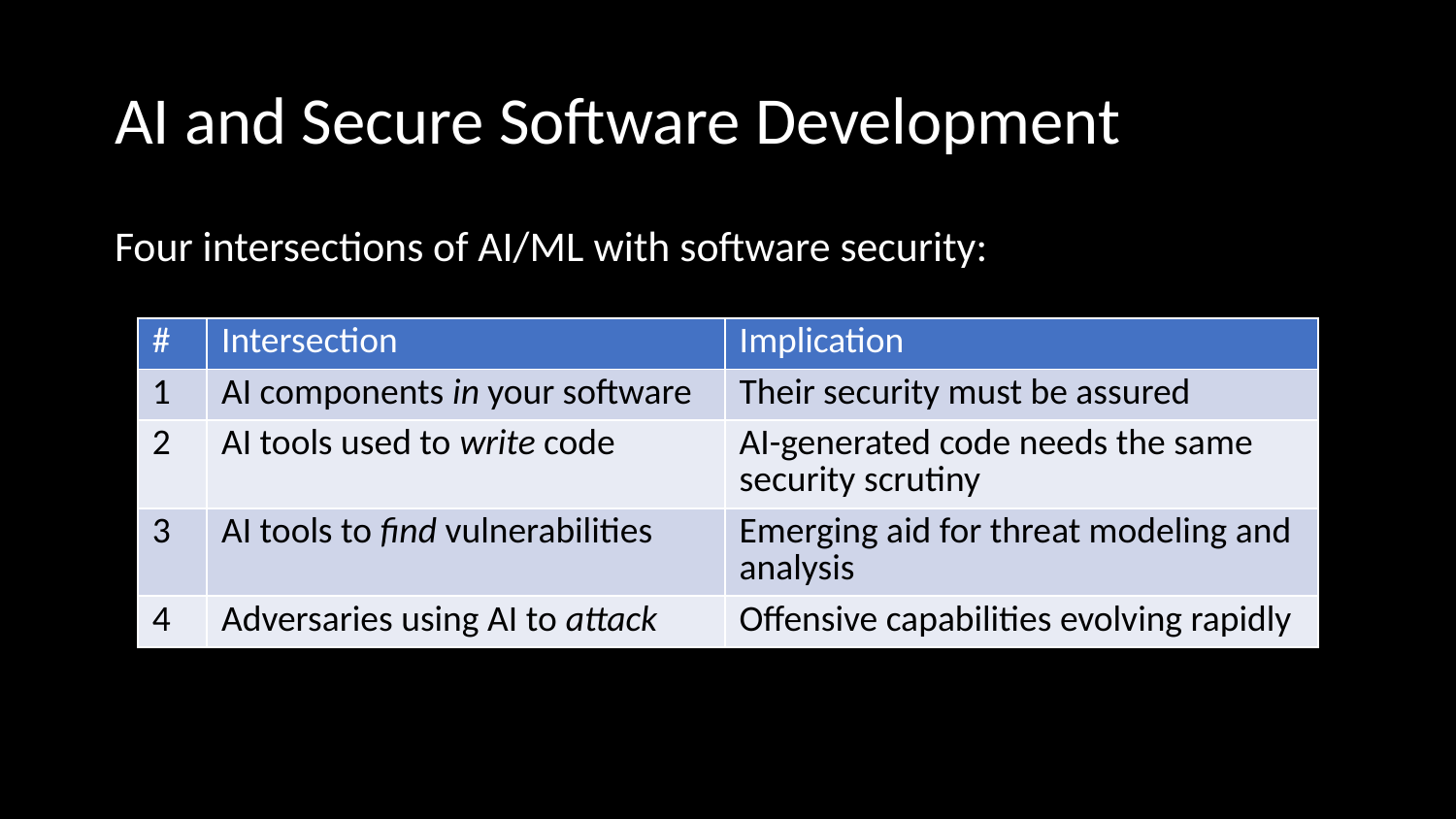

# AI and Secure Software Development
Four intersections of AI/ML with software security:
| # | Intersection | Implication |
| --- | --- | --- |
| 1 | AI components in your software | Their security must be assured |
| 2 | AI tools used to write code | AI-generated code needs the same security scrutiny |
| 3 | AI tools to find vulnerabilities | Emerging aid for threat modeling and analysis |
| 4 | Adversaries using AI to attack | Offensive capabilities evolving rapidly |